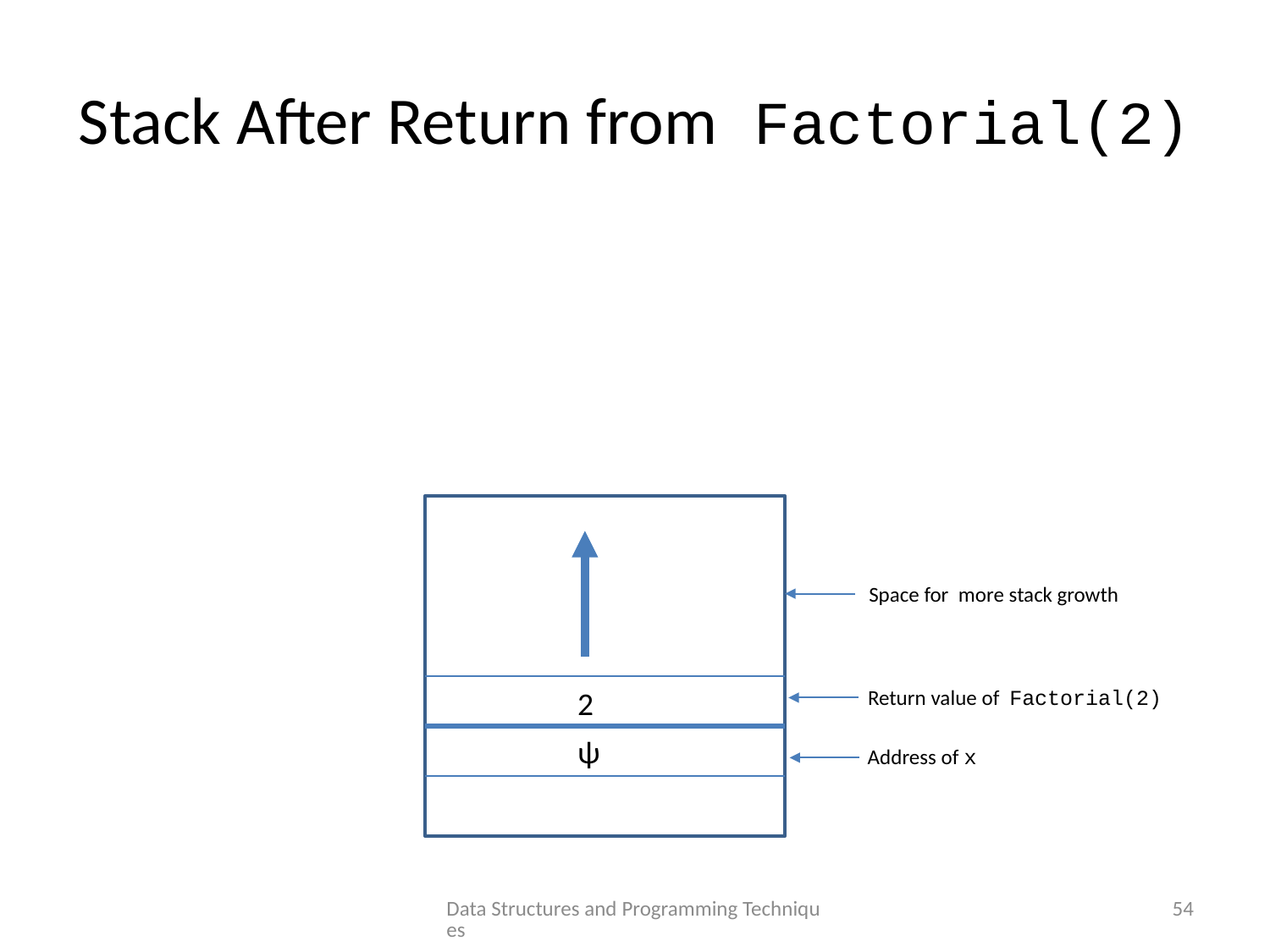

# Stack After Return from Factorial(2)

Space for  more stack growth
2
Return value of  Factorial(2)
ψ
Address of x
Data Structures and Programming Techniques
54